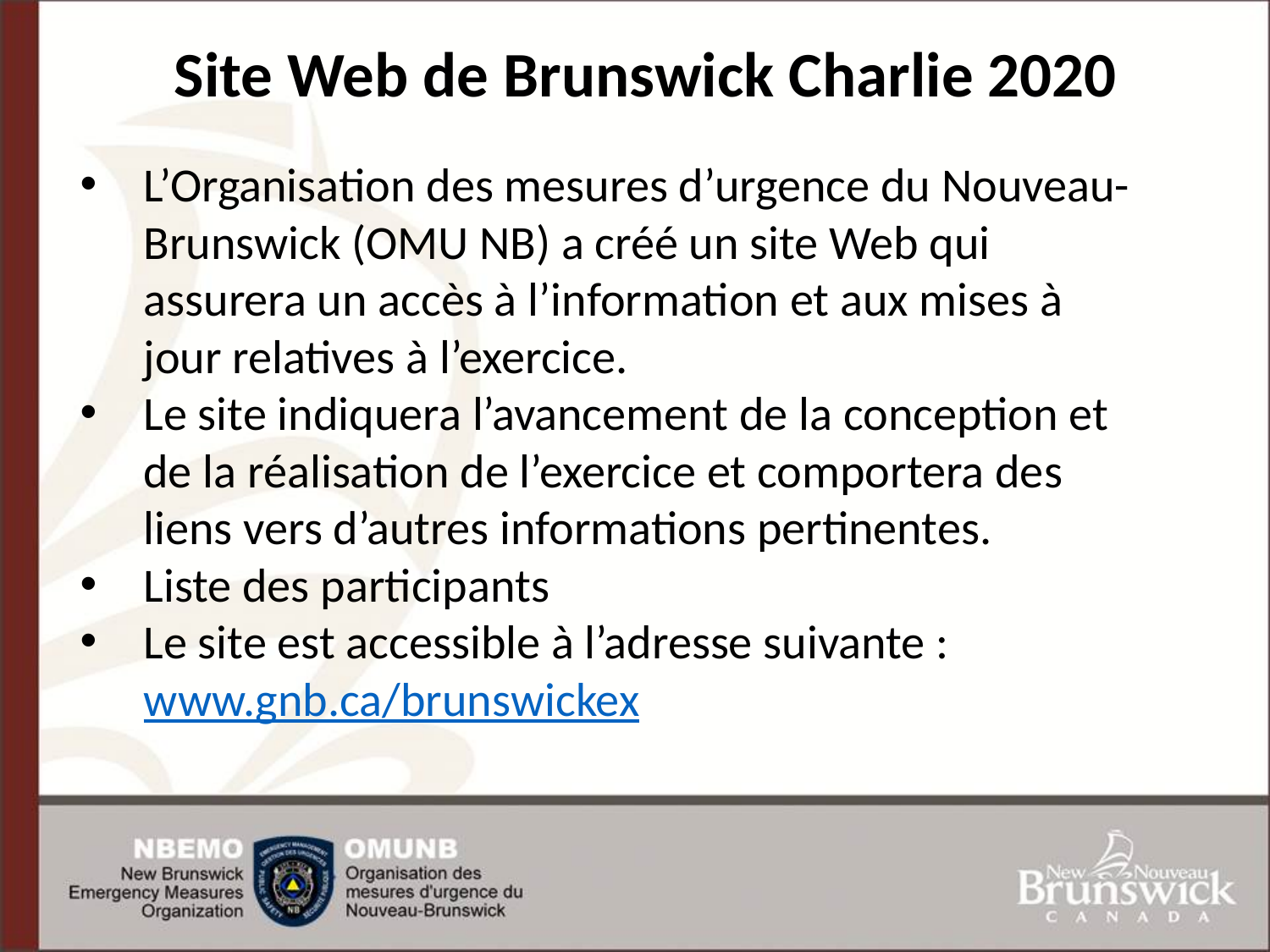

Site Web de Brunswick Charlie 2020
L’Organisation des mesures d’urgence du Nouveau-Brunswick (OMU NB) a créé un site Web qui assurera un accès à l’information et aux mises à jour relatives à l’exercice.
Le site indiquera l’avancement de la conception et de la réalisation de l’exercice et comportera des liens vers d’autres informations pertinentes.
Liste des participants
Le site est accessible à l’adresse suivante :  www.gnb.ca/brunswickex